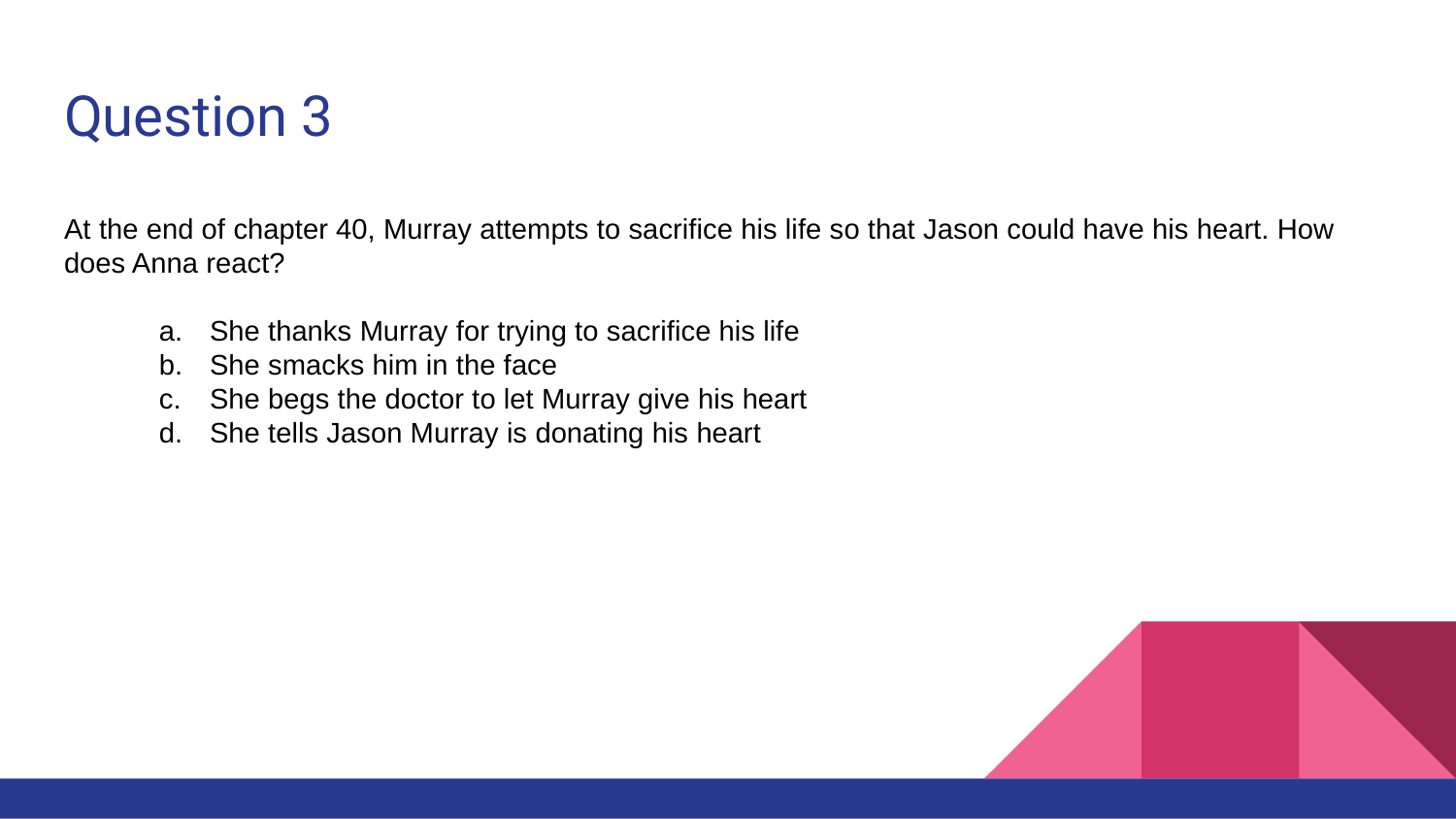

# Question 3
At the end of chapter 40, Murray attempts to sacrifice his life so that Jason could have his heart. How does Anna react?

She thanks Murray for trying to sacrifice his life
She smacks him in the face
She begs the doctor to let Murray give his heart
She tells Jason Murray is donating his heart